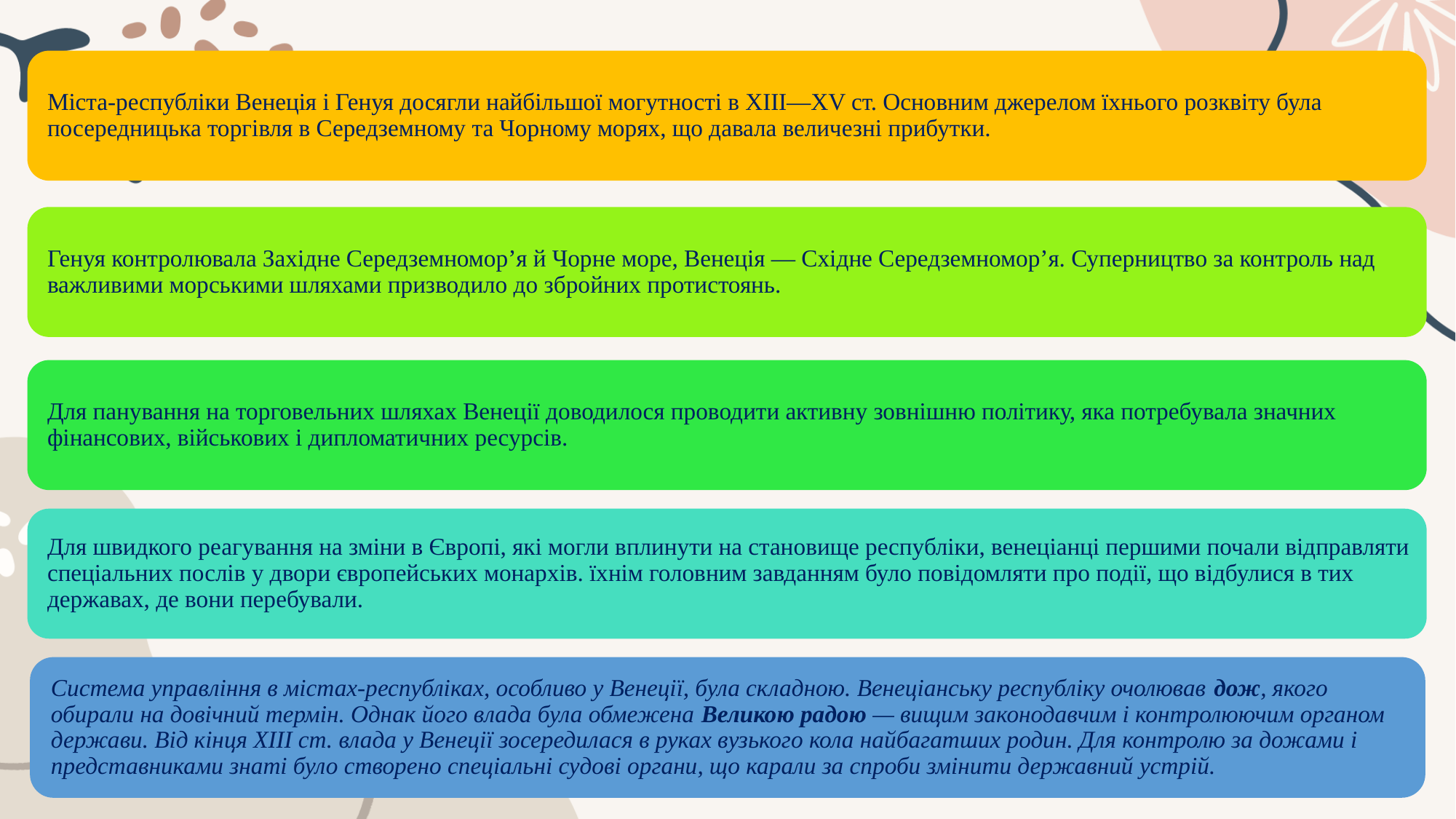

Міста-республіки Венеція і Генуя досягли найбільшої могутності в XIII—XV ст. Основним джерелом їхнього розквіту була посередницька торгівля в Середземному та Чорному морях, що давала величезні прибутки.
Генуя контролювала Західне Середземномор’я й Чорне море, Венеція — Східне Середземномор’я. Суперництво за контроль над важливими морськими шляхами призводило до збройних протистоянь.
Для панування на торговельних шляхах Венеції доводилося проводити активну зовнішню політику, яка потребувала значних фінансових, військових і дипломатичних ресурсів.
Для швидкого реагування на зміни в Європі, які могли вплинути на становище республіки, венеціанці першими почали відправляти спеціальних послів у двори європейських монархів. їхнім головним завданням було повідомляти про події, що відбулися в тих державах, де вони перебували.
Система управління в містах-республіках, особливо у Венеції, була складною. Венеціанську республіку очолював дож, якого обирали на довічний термін. Однак його влада була обмежена Великою радою — вищим законодавчим і контролюючим органом держави. Від кінця XIII ст. влада у Венеції зосередилася в руках вузького кола найбагатших родин. Для контролю за дожами і представниками знаті було створено спеціальні судові органи, що карали за спроби змінити державний устрій.